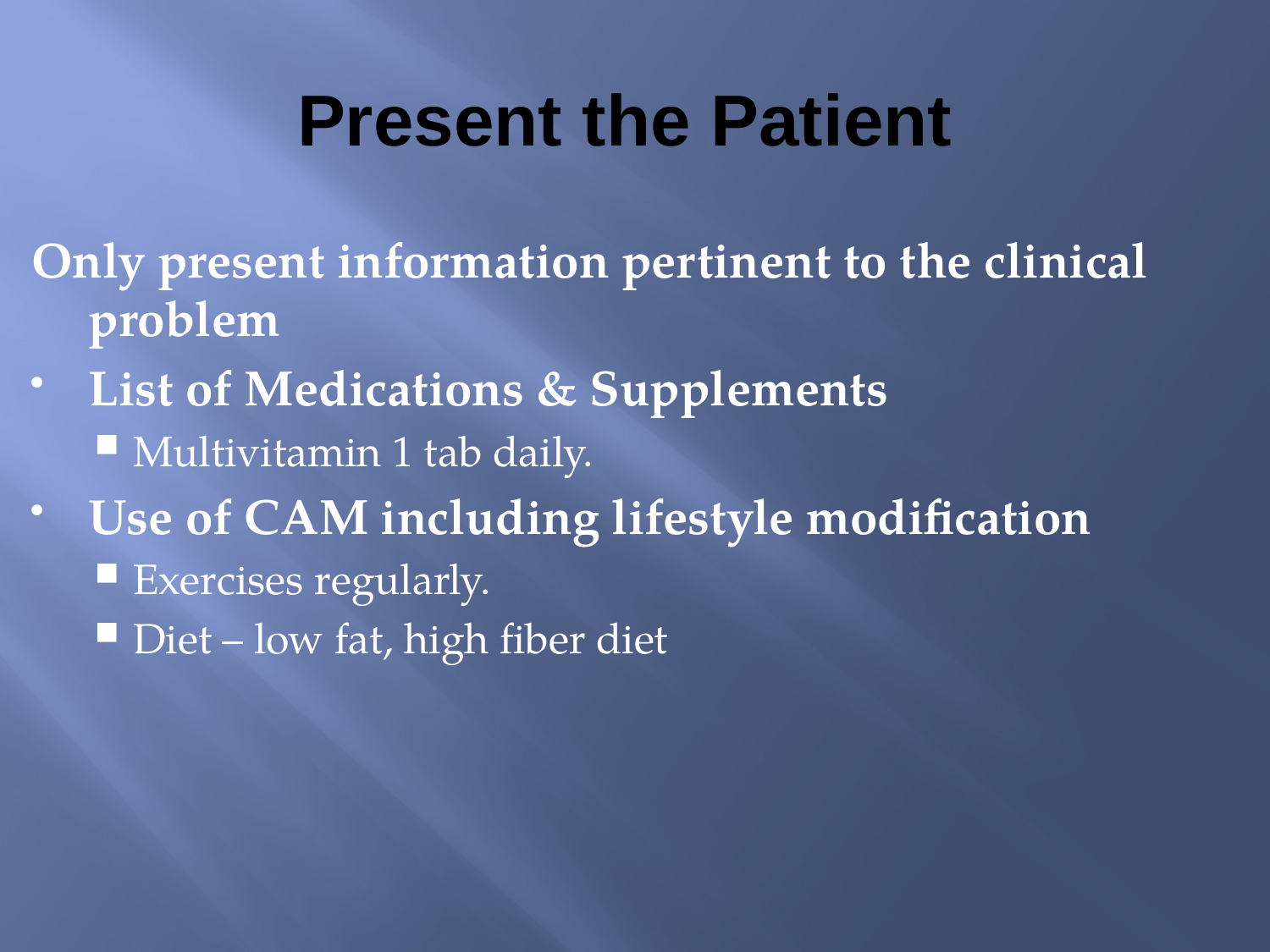

# Present the Patient
Only present information pertinent to the clinical problem
List of Medications & Supplements
Multivitamin 1 tab daily.
Use of CAM including lifestyle modification
Exercises regularly.
Diet – low fat, high fiber diet